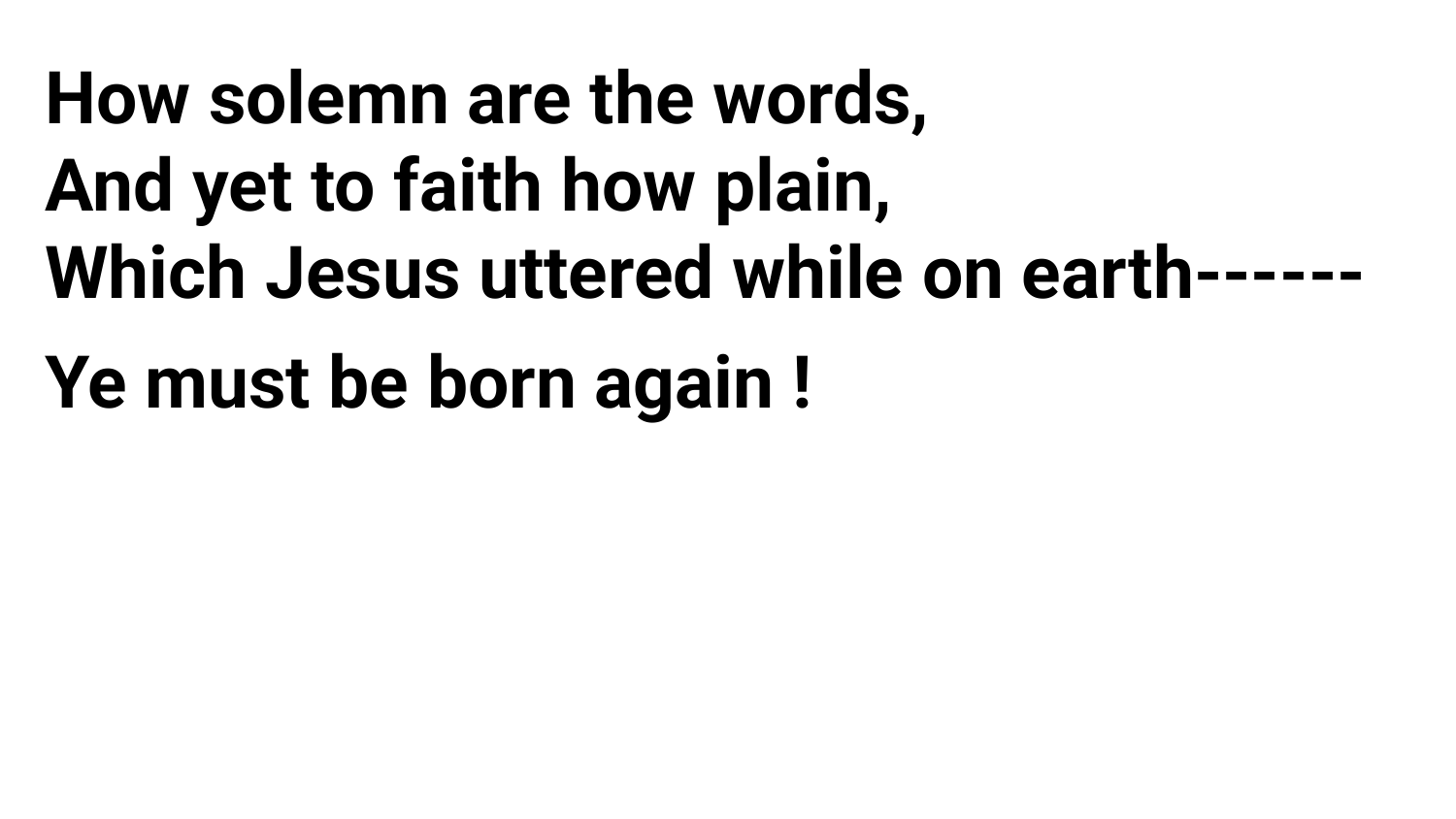

How solemn are the words,
And yet to faith how plain,
Which Jesus uttered while on earth------
Ye must be born again !